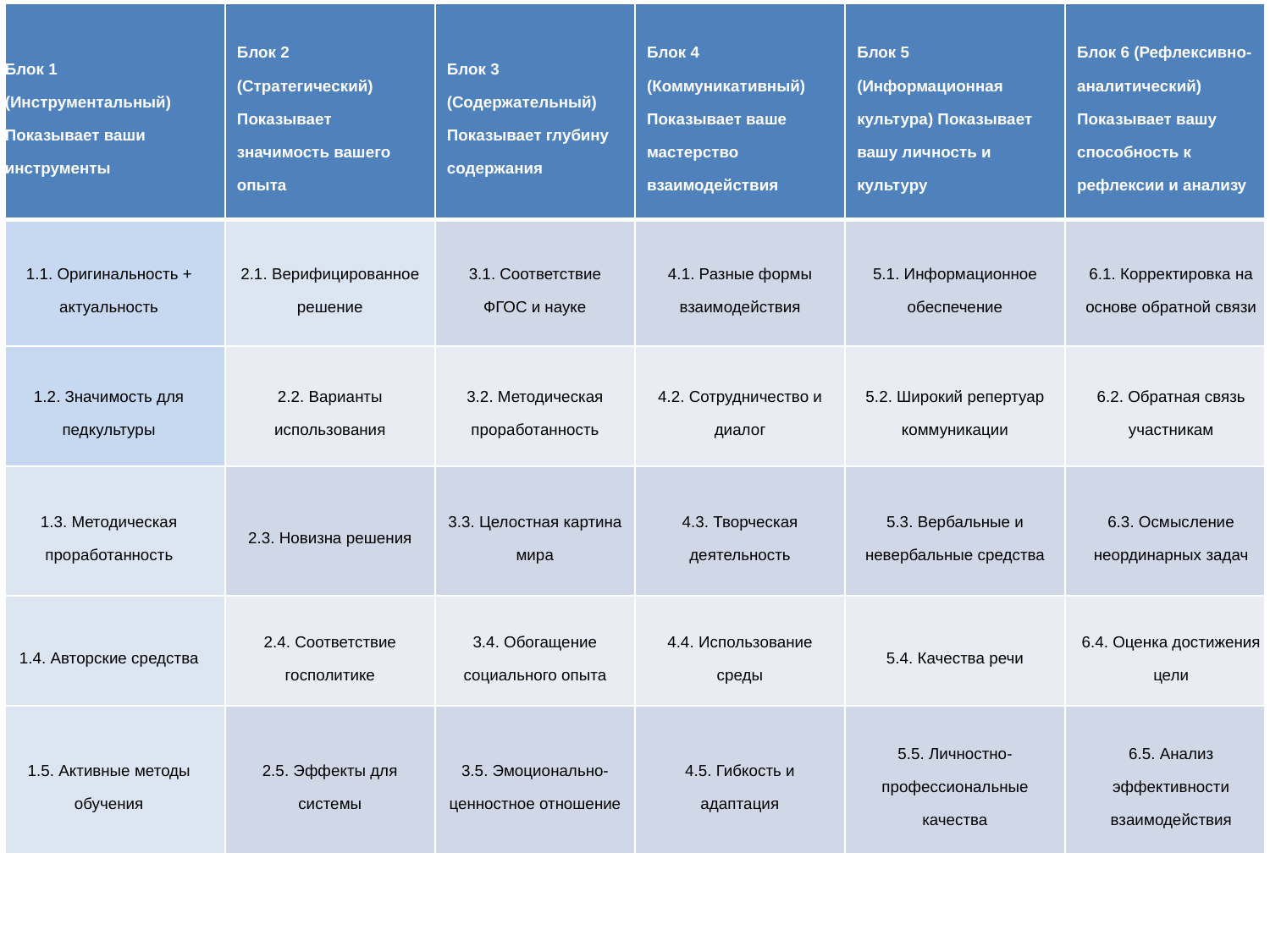

| Блок 1 (Инструментальный) Показывает ваши инструменты | Блок 2 (Стратегический) Показывает значимость вашего опыта | Блок 3 (Содержательный) Показывает глубину содержания | Блок 4 (Коммуникативный) Показывает ваше мастерство взаимодействия | Блок 5 (Информационная культура) Показывает вашу личность и культуру | Блок 6 (Рефлексивно-аналитический) Показывает вашу способность к рефлексии и анализу |
| --- | --- | --- | --- | --- | --- |
| 1.1. Оригинальность + актуальность | 2.1. Верифицированное решение | 3.1. Соответствие ФГОС и науке | 4.1. Разные формы взаимодействия | 5.1. Информационное обеспечение | 6.1. Корректировка на основе обратной связи |
| 1.2. Значимость для педкультуры | 2.2. Варианты использования | 3.2. Методическая проработанность | 4.2. Сотрудничество и диалог | 5.2. Широкий репертуар коммуникации | 6.2. Обратная связь участникам |
| 1.3. Методическая проработанность | 2.3. Новизна решения | 3.3. Целостная картина мира | 4.3. Творческая деятельность | 5.3. Вербальные и невербальные средства | 6.3. Осмысление неординарных задач |
| 1.4. Авторские средства | 2.4. Соответствие госполитике | 3.4. Обогащение социального опыта | 4.4. Использование среды | 5.4. Качества речи | 6.4. Оценка достижения цели |
| 1.5. Активные методы обучения | 2.5. Эффекты для системы | 3.5. Эмоционально-ценностное отношение | 4.5. Гибкость и адаптация | 5.5. Личностно-профессиональные качества | 6.5. Анализ эффективности взаимодействия |